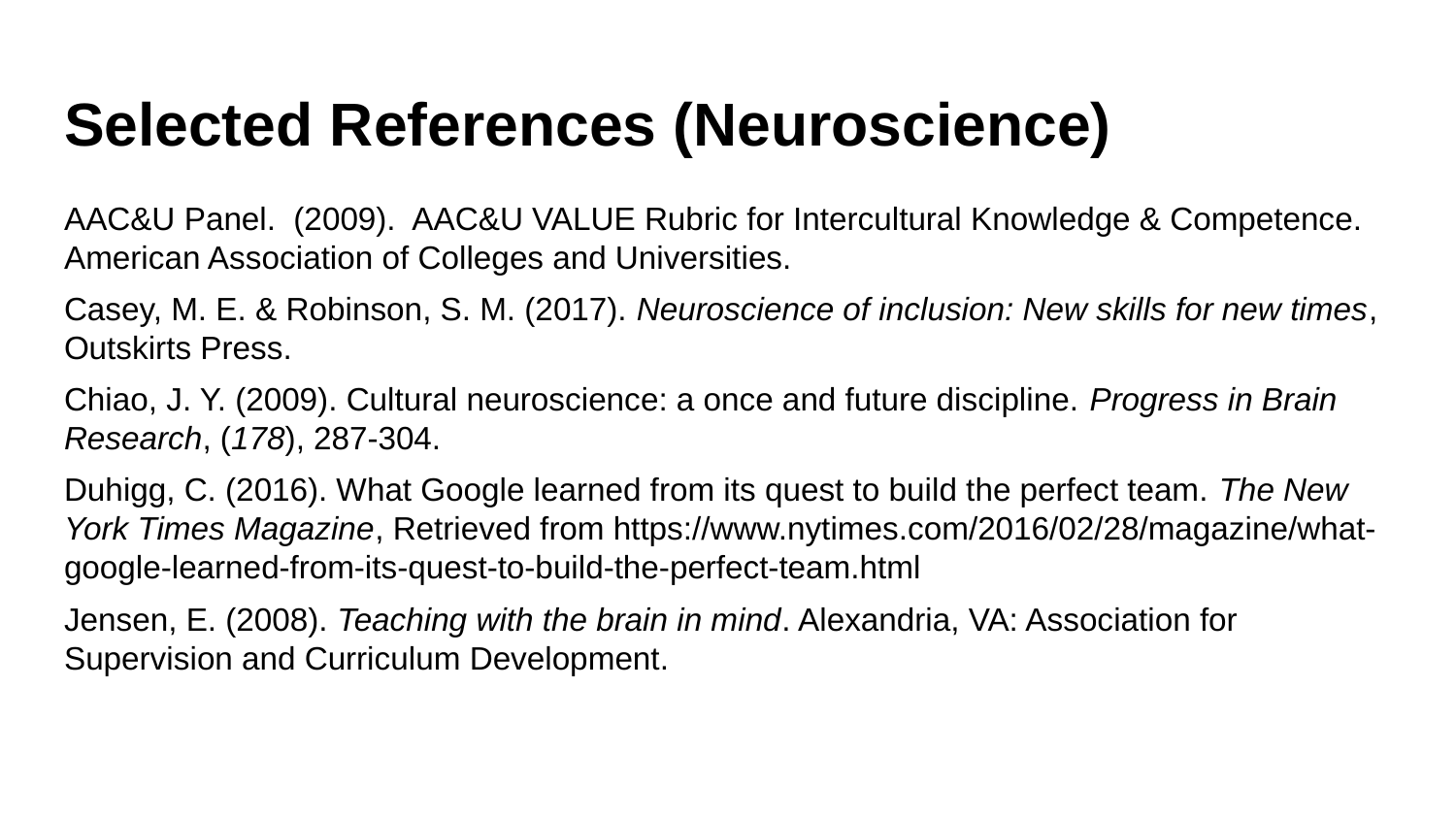

# Selected References (Neuroscience)
AAC&U Panel.  (2009).  AAC&U VALUE Rubric for Intercultural Knowledge & Competence.  American Association of Colleges and Universities.
Casey, M. E. & Robinson, S. M. (2017). Neuroscience of inclusion: New skills for new times, Outskirts Press.
Chiao, J. Y. (2009). Cultural neuroscience: a once and future discipline. Progress in Brain Research, (178), 287-304.
Duhigg, C. (2016). What Google learned from its quest to build the perfect team. The New York Times Magazine, Retrieved from https://www.nytimes.com/2016/02/28/magazine/what-google-learned-from-its-quest-to-build-the-perfect-team.html
Jensen, E. (2008). Teaching with the brain in mind. Alexandria, VA: Association for Supervision and Curriculum Development.